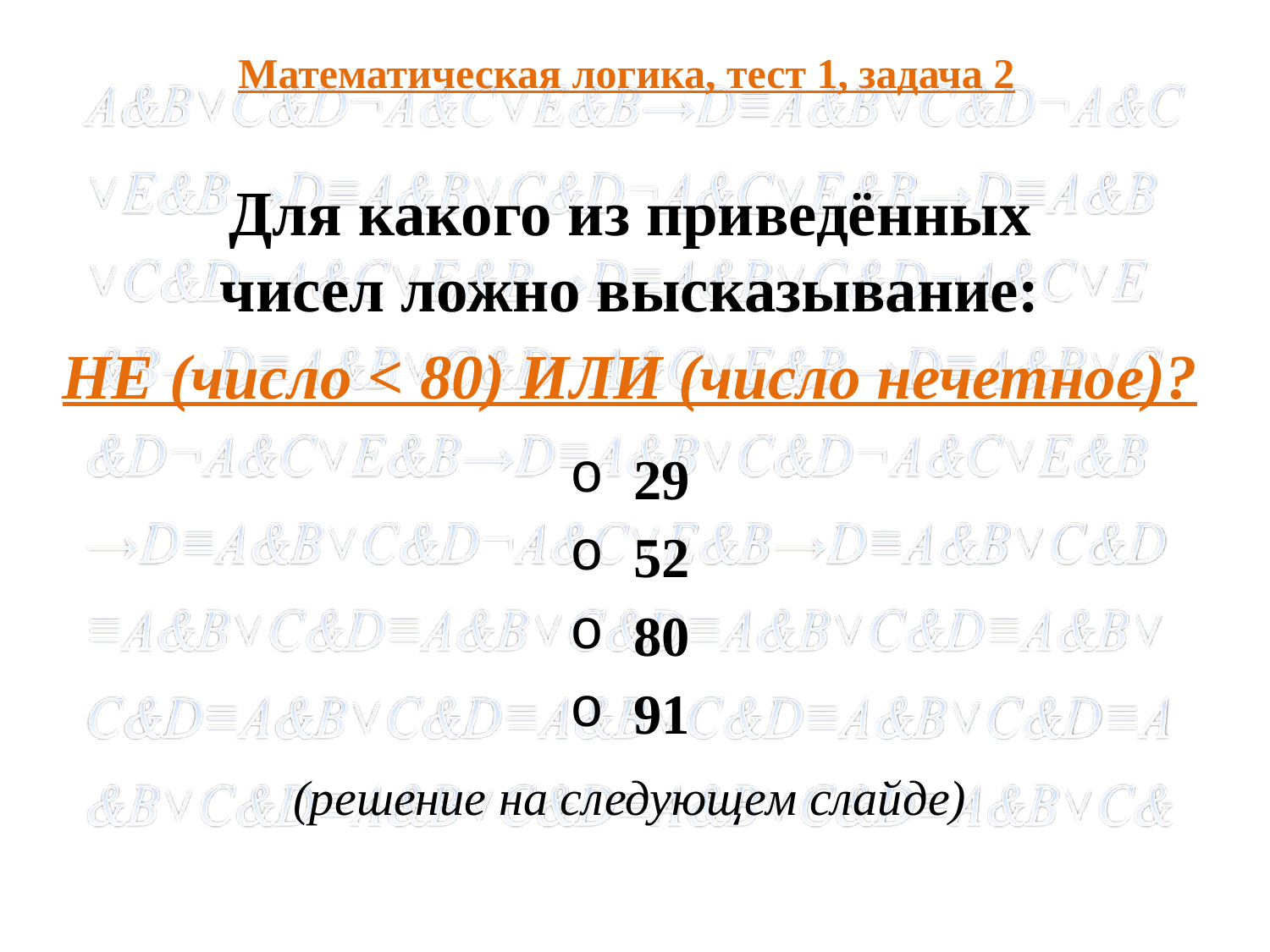

# Математическая логика, тест 1, задача 2
Для какого из приведённых чисел ложно высказывание:
НЕ (число < 80) ИЛИ (число нечетное)?
29
52
80
91
(решение на следующем слайде)